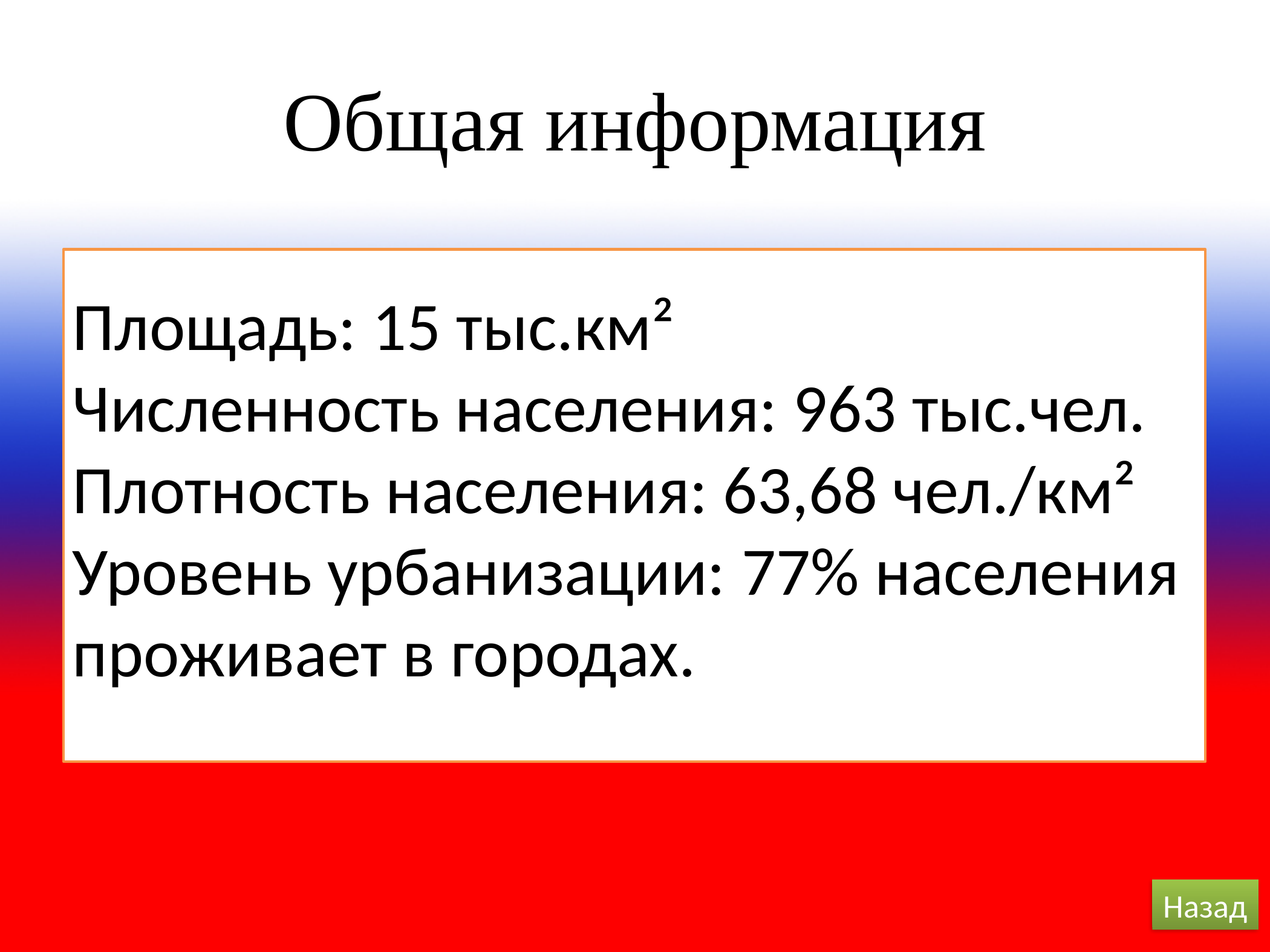

# Общая информация

Площадь: 15 тыс.км²
Численность населения: 963 тыс.чел.
Плотность населения: 63,68 чел./км²
Уровень урбанизации: 77% населения проживает в городах.
Назад